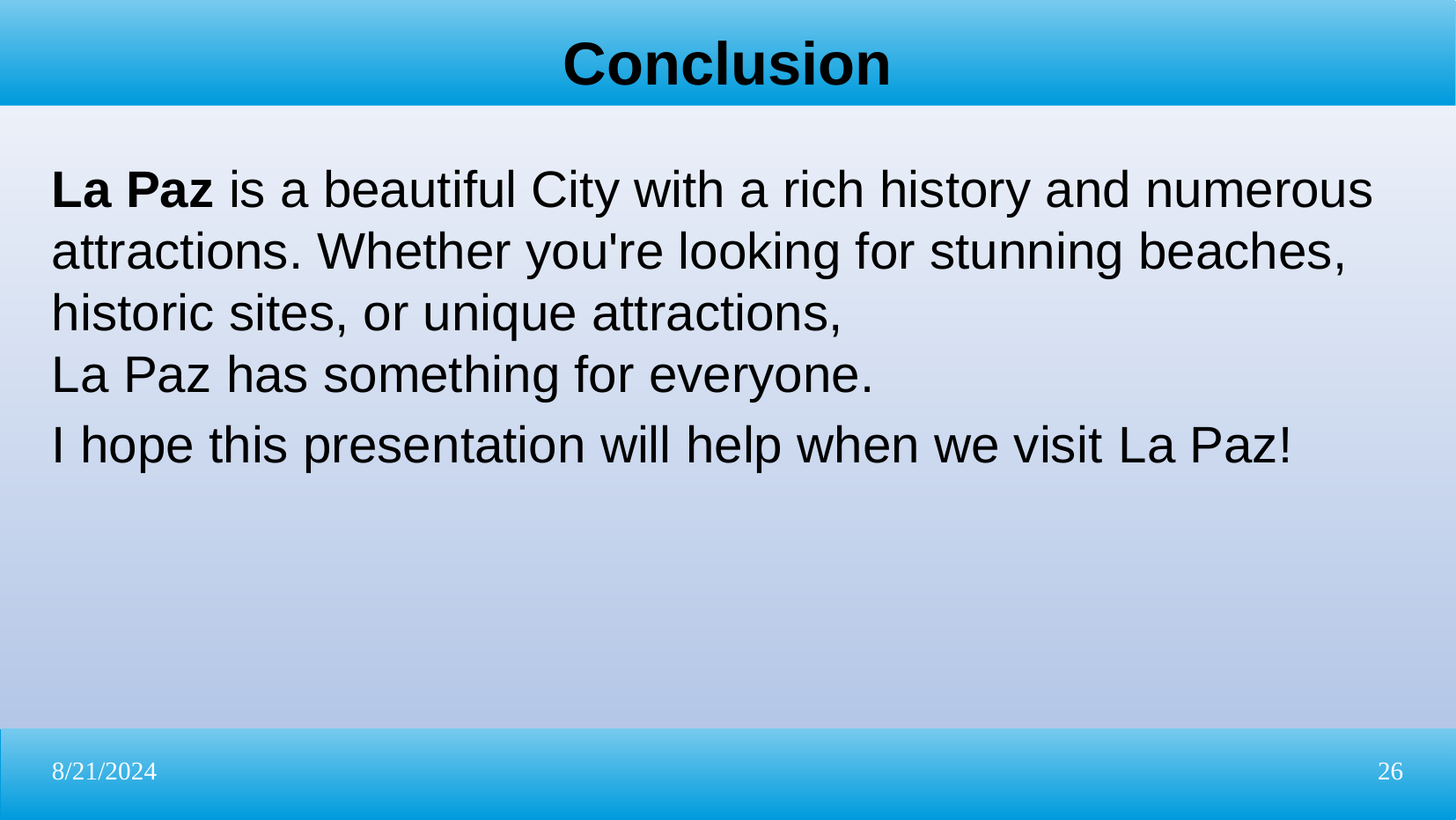

Conclusion
La Paz is a beautiful City with a rich history and numerous attractions. Whether you're looking for stunning beaches, historic sites, or unique attractions,
La Paz has something for everyone.
I hope this presentation will help when we visit La Paz!
8/21/2024
26